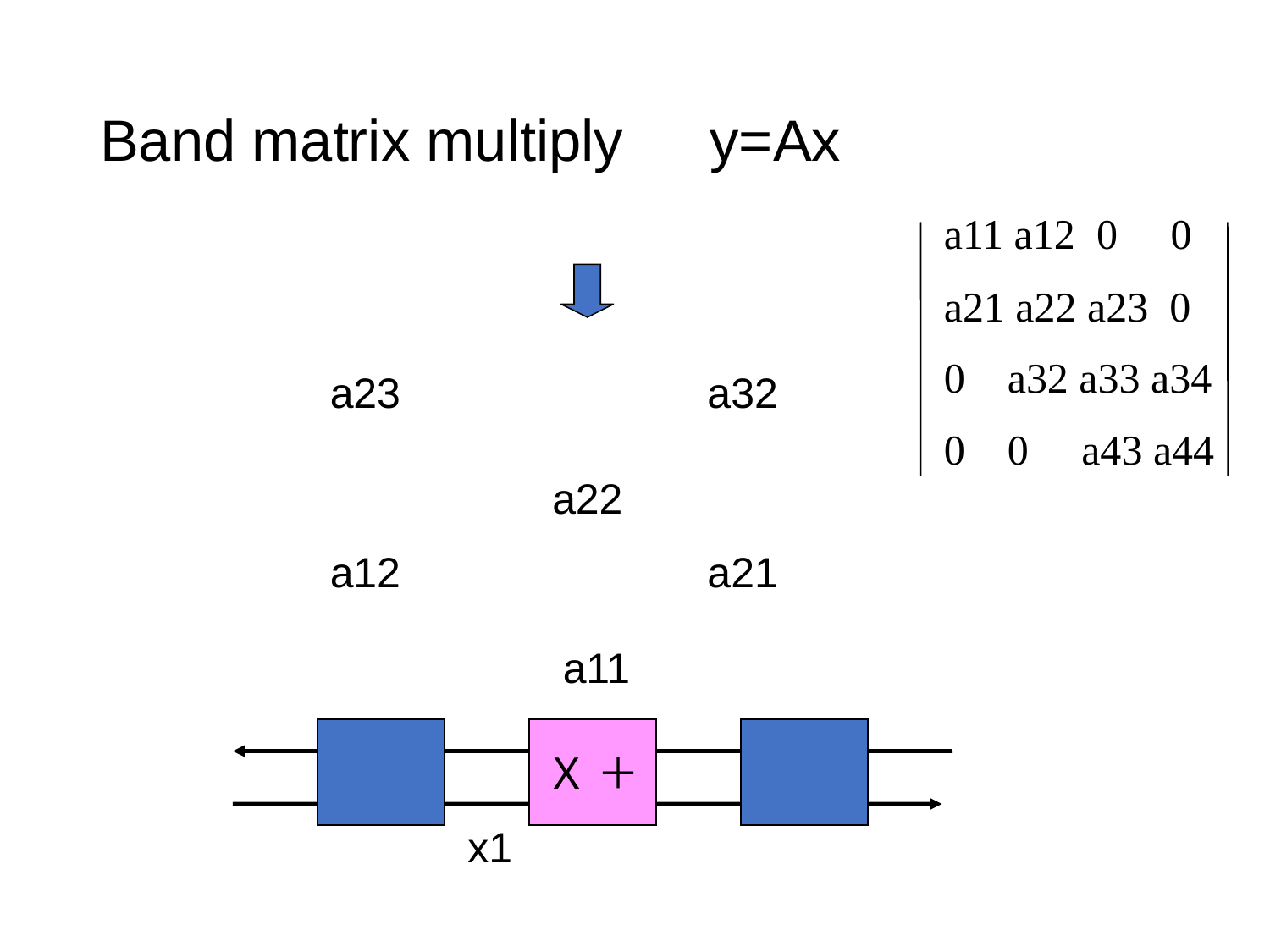

# Band matrix multiply　y=Ax
a11 a12  0     0
a21 a22 a23  0
0    a32 a33 a34
0    0     a43 a44

a23                          a32
a22
a12                          a21
a11

Ｘ ＋

x1